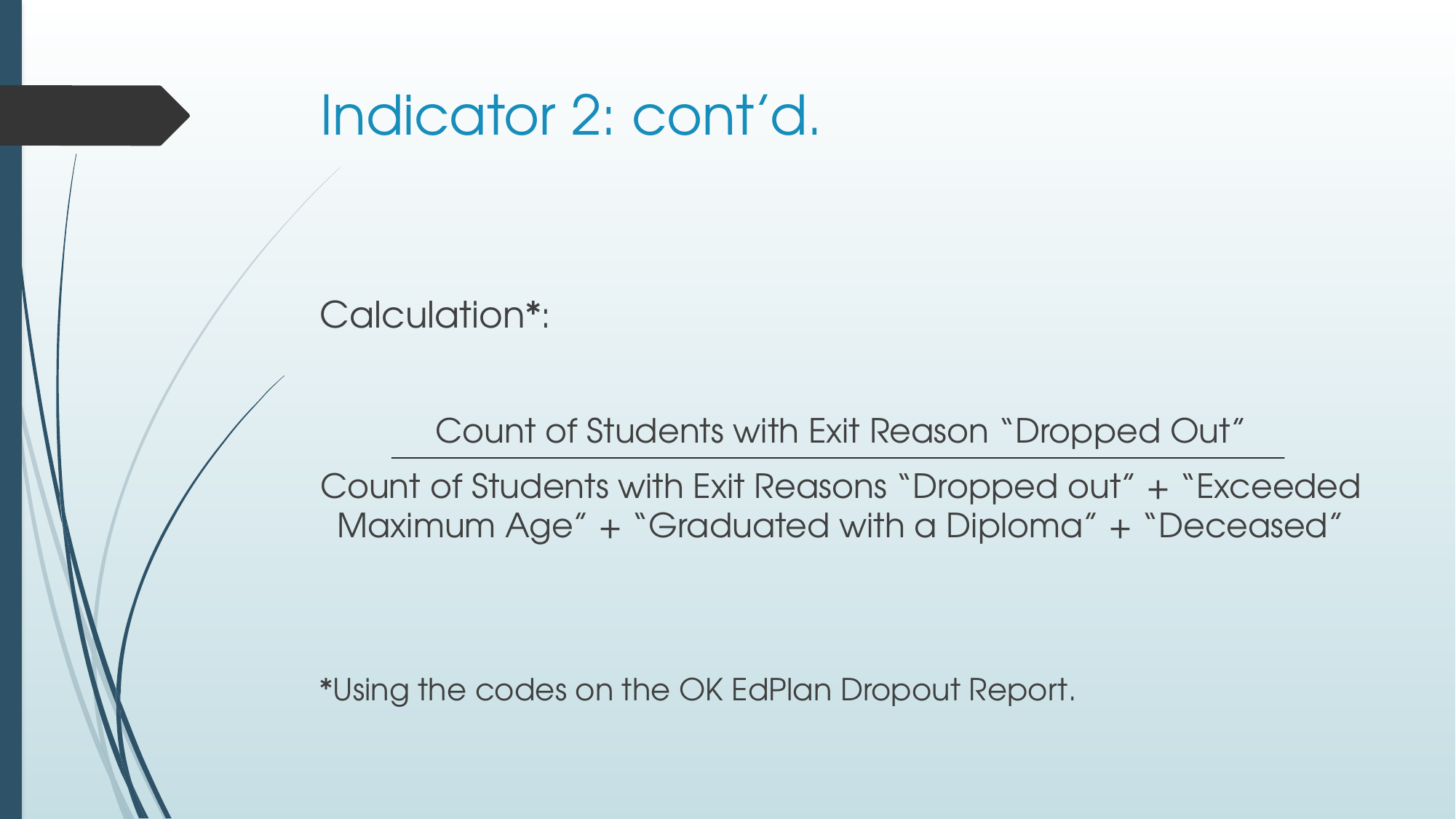

# Indicator 2: cont’d.

Calculation*:

Count of Students with Exit Reason “Dropped Out”
Count of Students with Exit Reasons “Dropped out” + “Exceeded Maximum Age” + “Graduated with a Diploma” + “Deceased”

*Using the codes on the OK EdPlan Dropout Report.